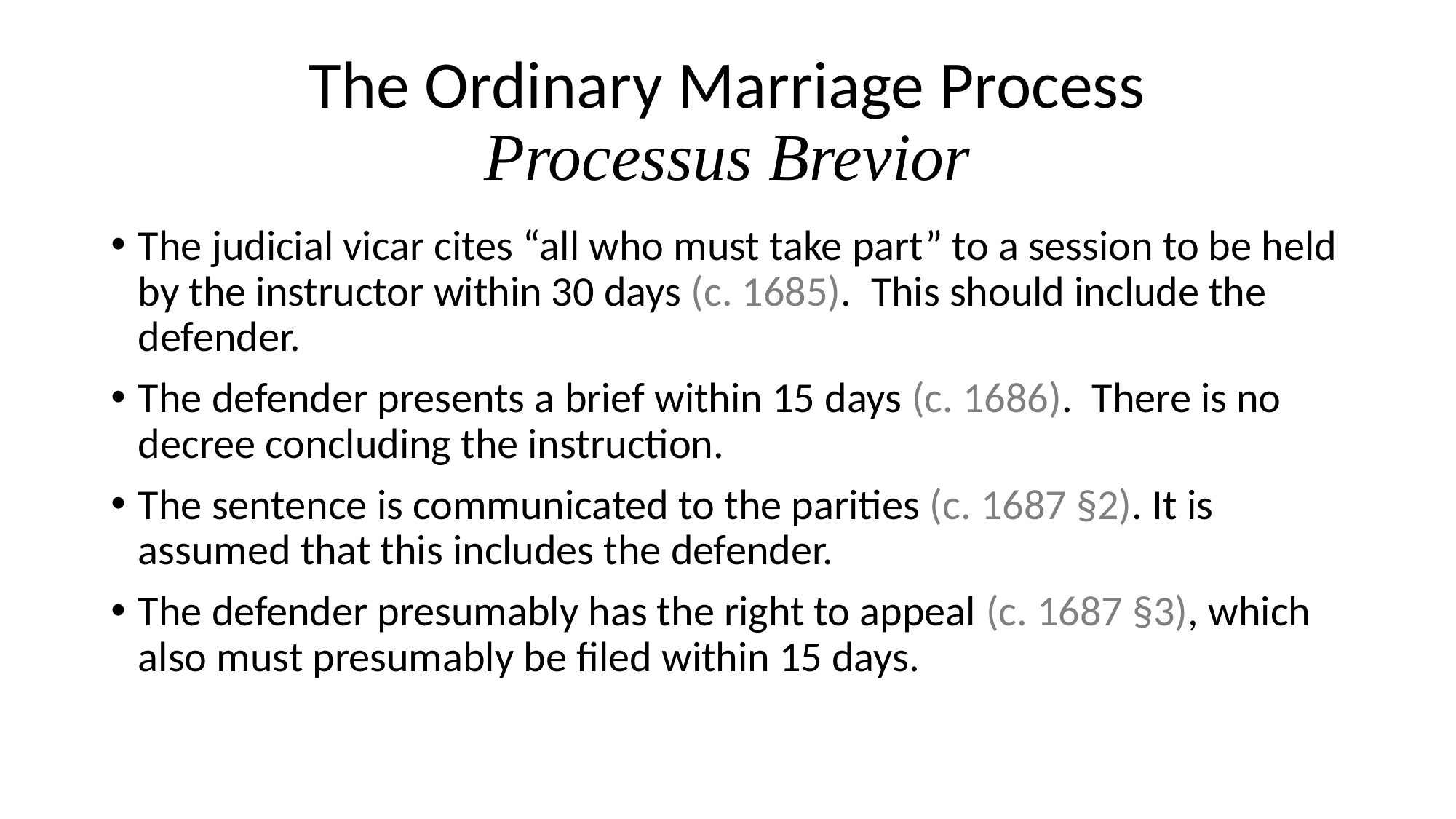

# The Ordinary Marriage Process Processus Brevior
The judicial vicar cites “all who must take part” to a session to be held by the instructor within 30 days (c. 1685).  This should include the defender.
The defender presents a brief within 15 days (c. 1686).  There is no decree concluding the instruction.
The sentence is communicated to the parities (c. 1687 §2). It is assumed that this includes the defender.
The defender presumably has the right to appeal (c. 1687 §3), which also must presumably be filed within 15 days.